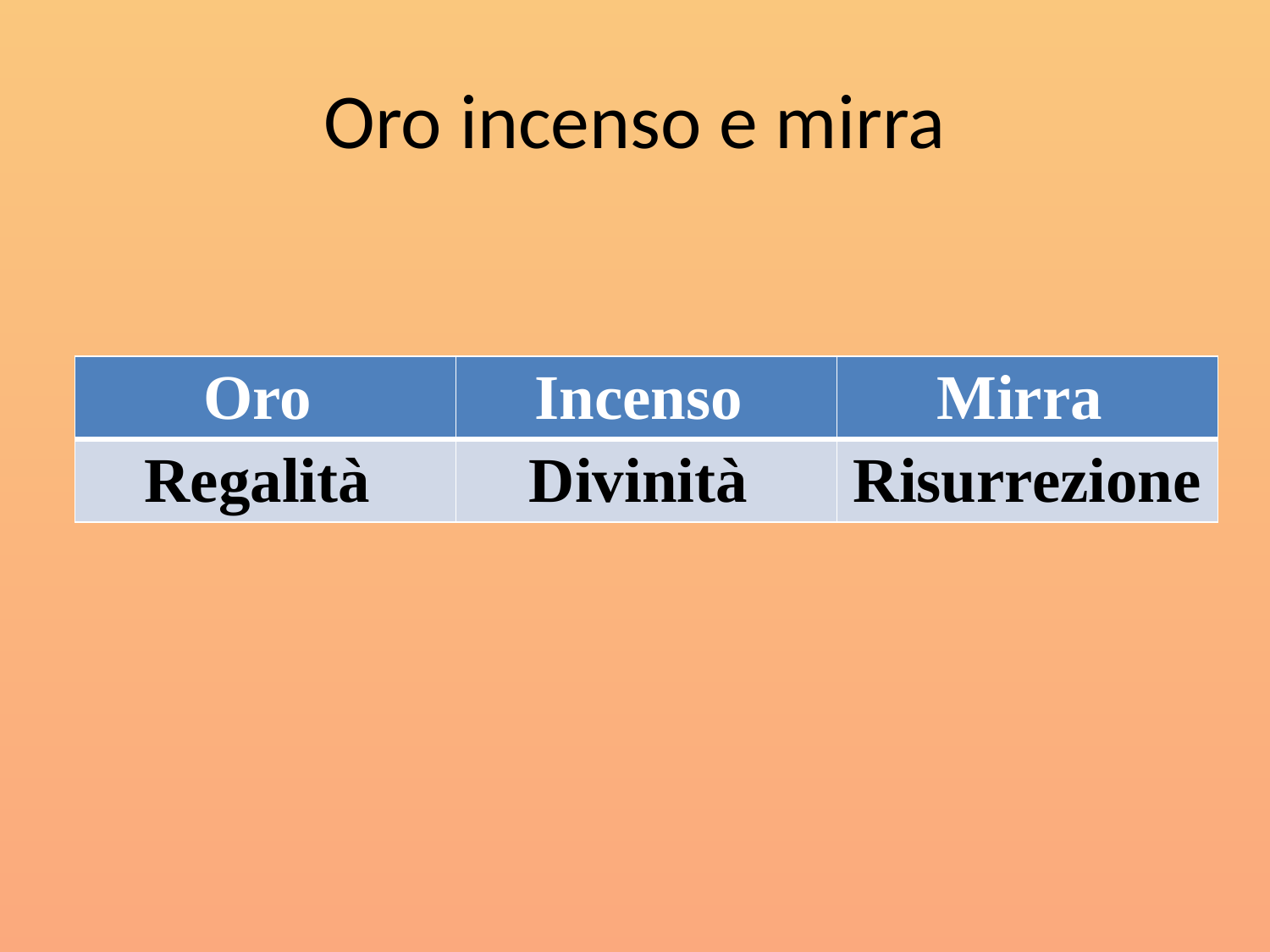

# Oro incenso e mirra
| Oro | Incenso | Mirra |
| --- | --- | --- |
| Regalità | Divinità | Risurrezione |